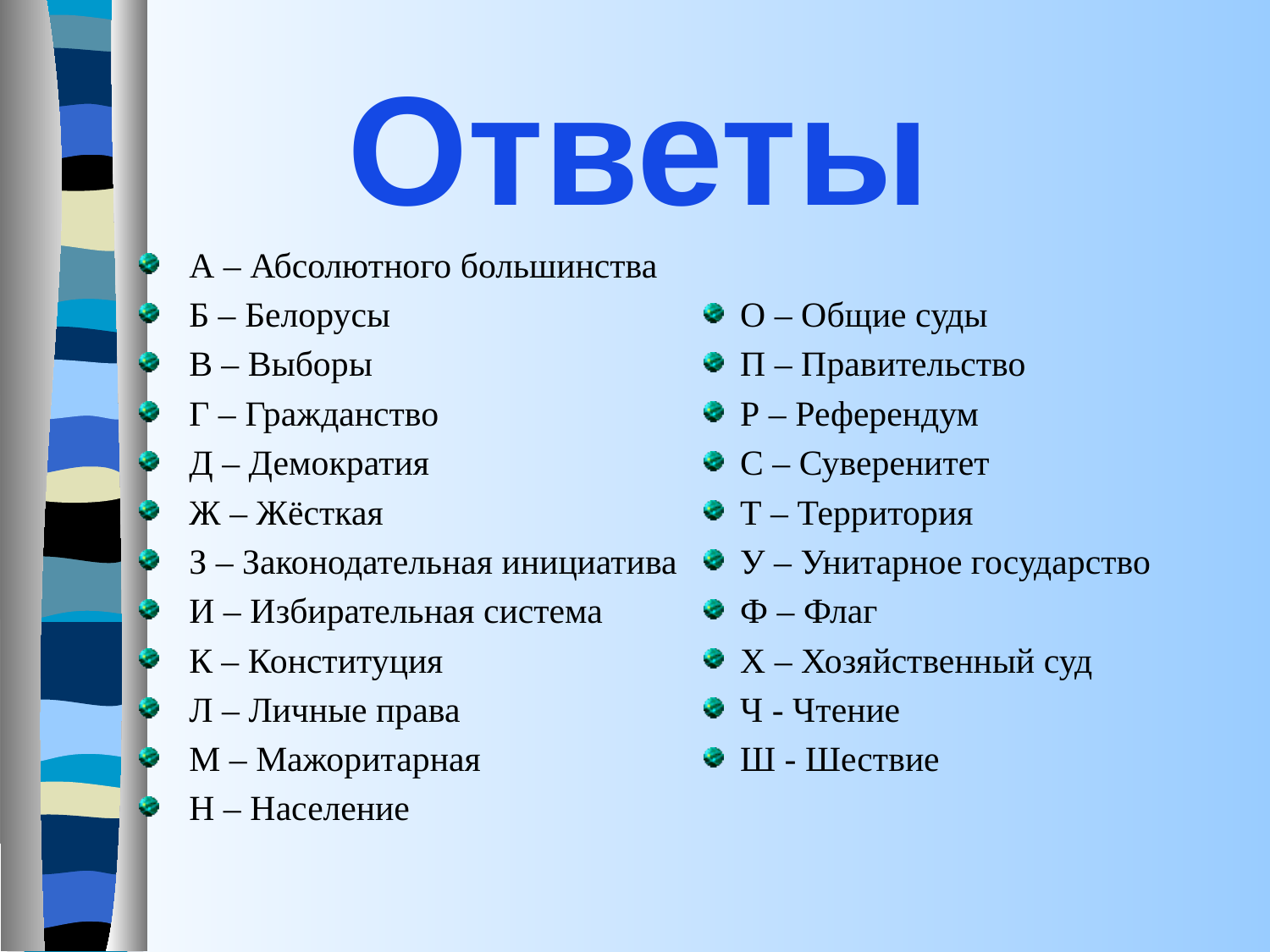

# Ответы
А – Абсолютного большинства
Б – Белорусы
В – Выборы
Г – Гражданство
Д – Демократия
Ж – Жёсткая
З – Законодательная инициатива
И – Избирательная система
К – Конституция
Л – Личные права
М – Мажоритарная
Н – Население

О – Общие суды
П – Правительство
Р – Референдум
С – Суверенитет
Т – Территория
У – Унитарное государство
Ф – Флаг
Х – Хозяйственный суд
Ч - Чтение
Ш - Шествие